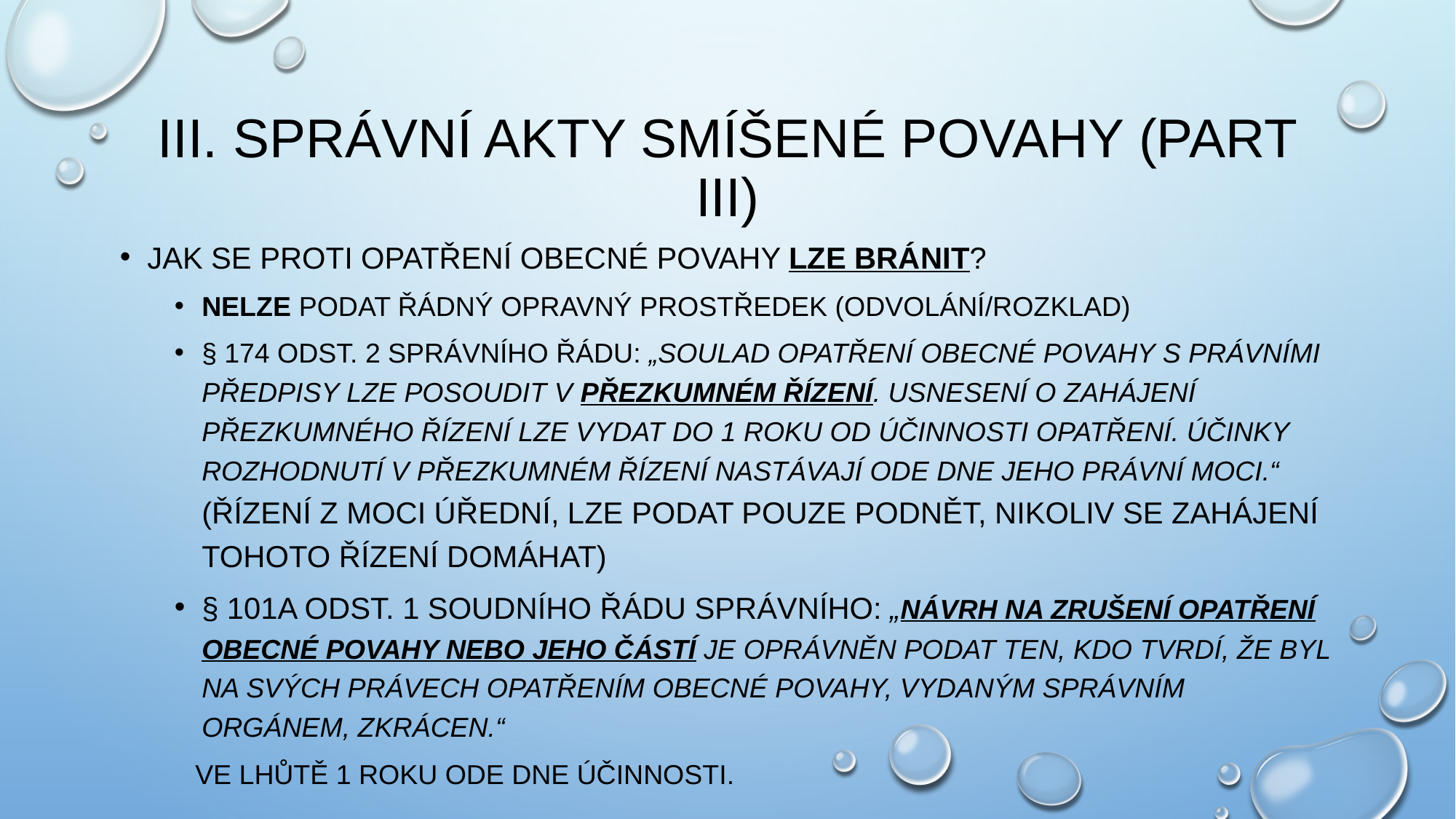

# III. Správní akty smíšené povahy (part III)
Jak se proti opatření obecné povahy lze bránit?
Nelze podat řádný opravný prostředek (odvolání/rozklad)
§ 174 odst. 2 správního řádu: „Soulad opatření obecné povahy s právními předpisy lze posoudit v přezkumném řízení. Usnesení o zahájení přezkumného řízení lze vydat do 1 roku od účinnosti opatření. Účinky rozhodnutí v přezkumném řízení nastávají ode dne jeho právní moci.“ (řízení z moci úřední, lze podat pouze podnět, nikoliv se zahájení tohoto řízení domáhat)
§ 101a odst. 1 soudního řádu správního: „Návrh na zrušení opatření obecné povahy nebo jeho částí je oprávněn podat ten, kdo tvrdí, že byl na svých právech opatřením obecné povahy, vydaným správním orgánem, zkrácen.“
Ve lhůtě 1 roku ode dne účinnosti.